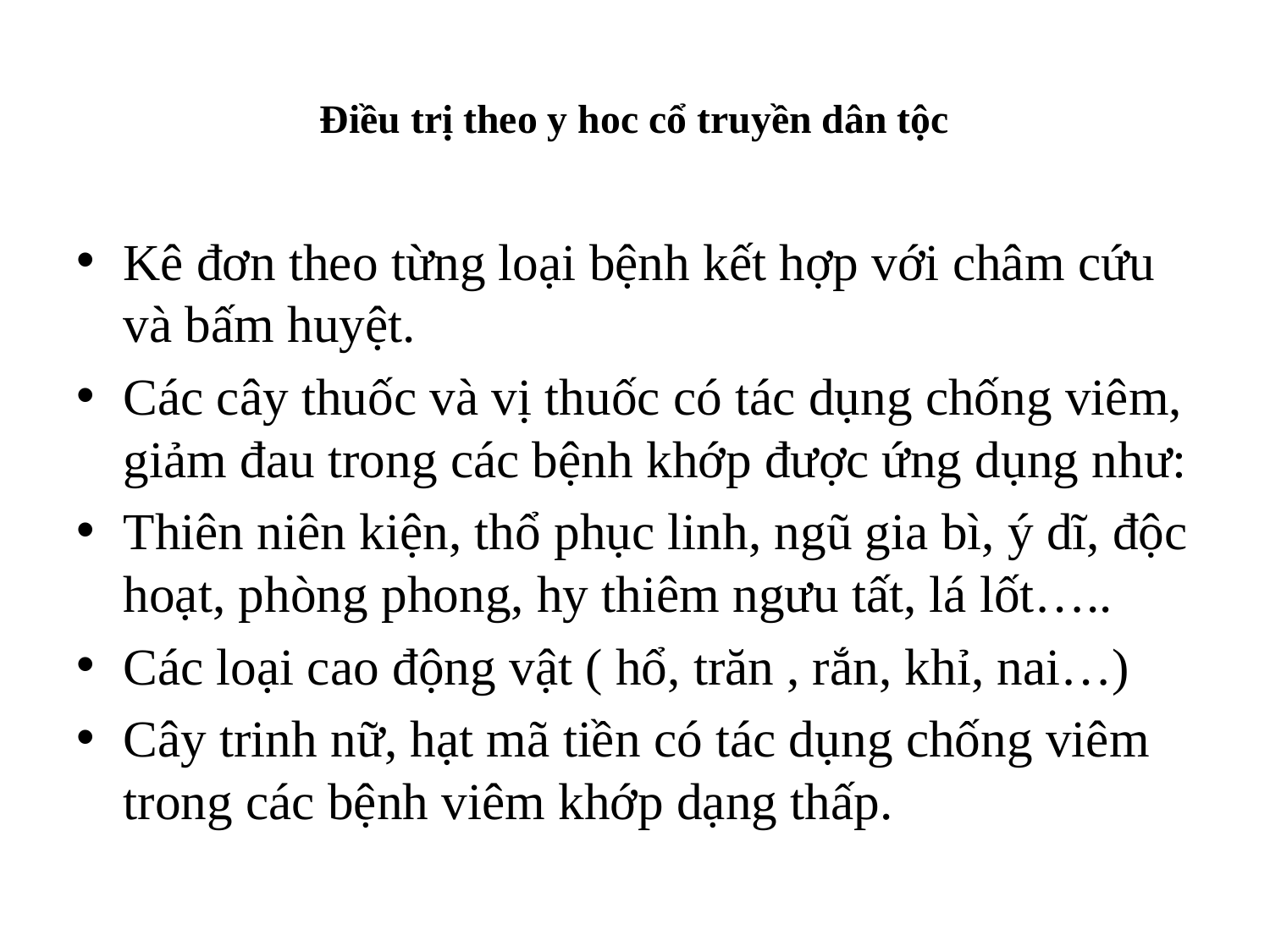

# Điều trị theo y hoc cổ truyền dân tộc
Kê đơn theo từng loại bệnh kết hợp với châm cứu và bấm huyệt.
Các cây thuốc và vị thuốc có tác dụng chống viêm, giảm đau trong các bệnh khớp được ứng dụng như:
Thiên niên kiện, thổ phục linh, ngũ gia bì, ý dĩ, độc hoạt, phòng phong, hy thiêm ngưu tất, lá lốt…..
Các loại cao động vật ( hổ, trăn , rắn, khỉ, nai…)
Cây trinh nữ, hạt mã tiền có tác dụng chống viêm trong các bệnh viêm khớp dạng thấp.